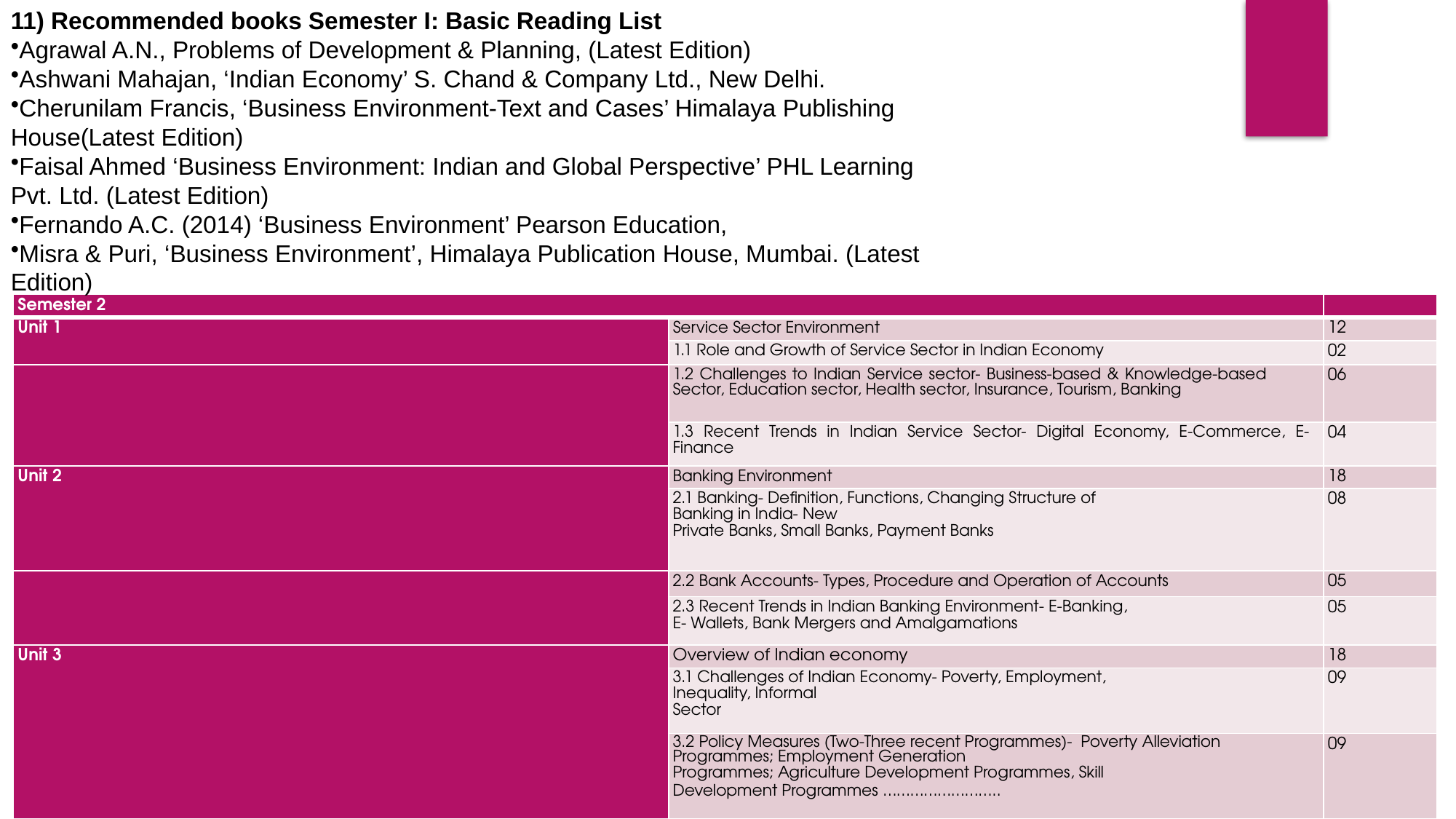

11) Recommended books Semester I: Basic Reading List
Agrawal A.N., Problems of Development & Planning, (Latest Edition)
Ashwani Mahajan, ‘Indian Economy’ S. Chand & Company Ltd., New Delhi.
Cherunilam Francis, ‘Business Environment-Text and Cases’ Himalaya Publishing
House(Latest Edition)
Faisal Ahmed ‘Business Environment: Indian and Global Perspective’ PHL Learning
Pvt. Ltd. (Latest Edition)
Fernando A.C. (2014) ‘Business Environment’ Pearson Education,
Misra & Puri, ‘Business Environment’, Himalaya Publication House, Mumbai. (Latest
Edition)

| Semester 2 |  |  |
| --- | --- | --- |
| Unit 1 | Service Sector Environment | 12 |
|  | 1.1 Role and Growth of Service Sector in Indian Economy | 02 |
|  | 1.2 Challenges to Indian Service sector- Business-based & Knowledge-based Sector, Education sector, Health sector, Insurance, Tourism, Banking | 06 |
|  | 1.3 Recent Trends in Indian Service Sector- Digital Economy, E-Commerce, E- Finance | 04 |
| Unit 2 | Banking Environment | 18 |
|  | 2.1 Banking- Definition, Functions, Changing Structure of Banking in India- New Private Banks, Small Banks, Payment Banks | 08 |
|  | 2.2 Bank Accounts- Types, Procedure and Operation of Accounts | 05 |
|  | 2.3 Recent Trends in Indian Banking Environment- E-Banking, E- Wallets, Bank Mergers and Amalgamations | 05 |
| Unit 3 | Overview of Indian economy | 18 |
|  | 3.1 Challenges of Indian Economy- Poverty, Employment, Inequality, Informal Sector | 09 |
|  | 3.2 Policy Measures (Two-Three recent Programmes)- Poverty Alleviation Programmes; Employment Generation Programmes; Agriculture Development Programmes, Skill Development Programmes …………………….. | 09 |